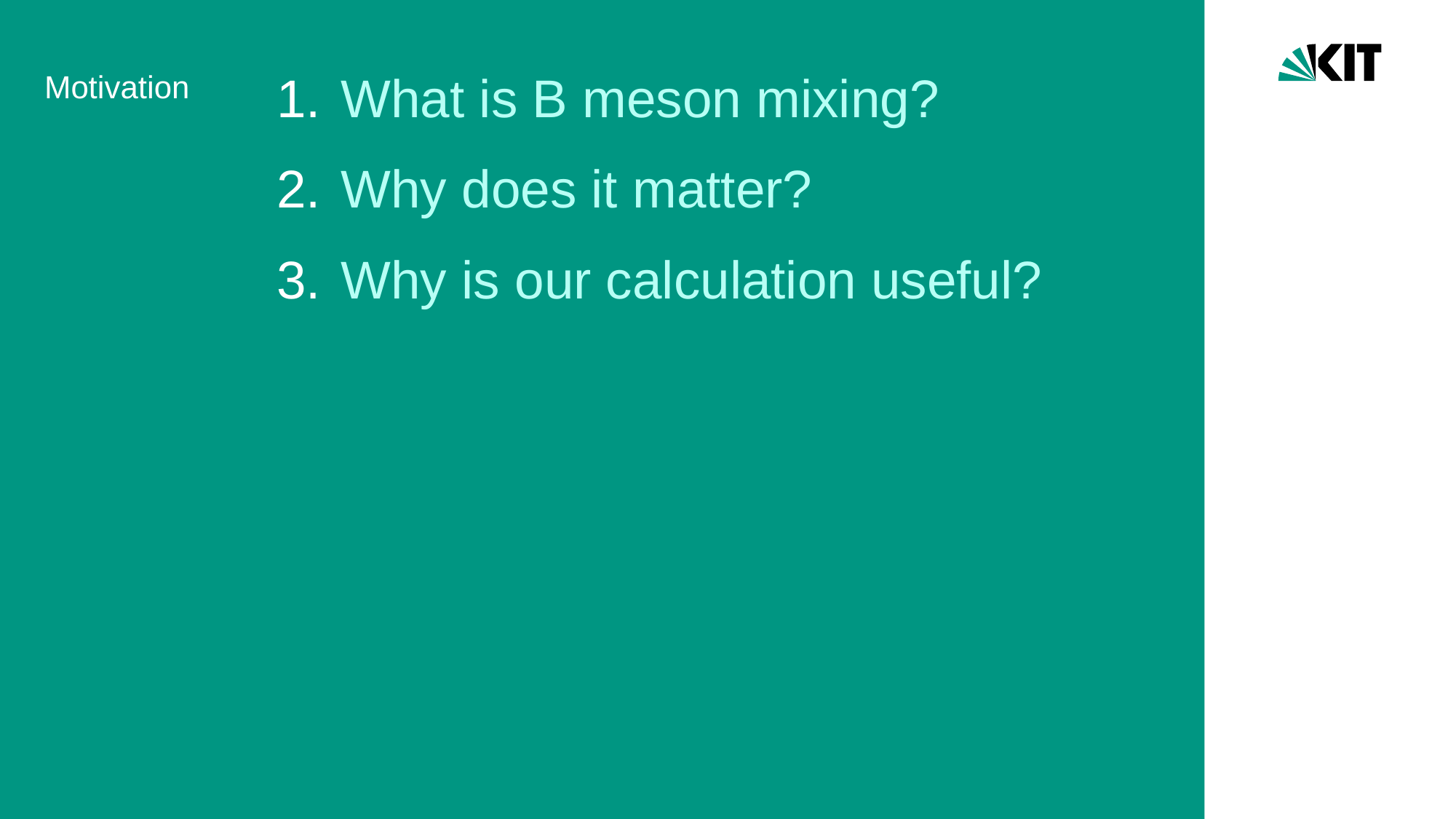

# Motivation
What is B meson mixing?
Why does it matter?
Why is our calculation useful?

03/07/2025
Name - Title of Presentation
2